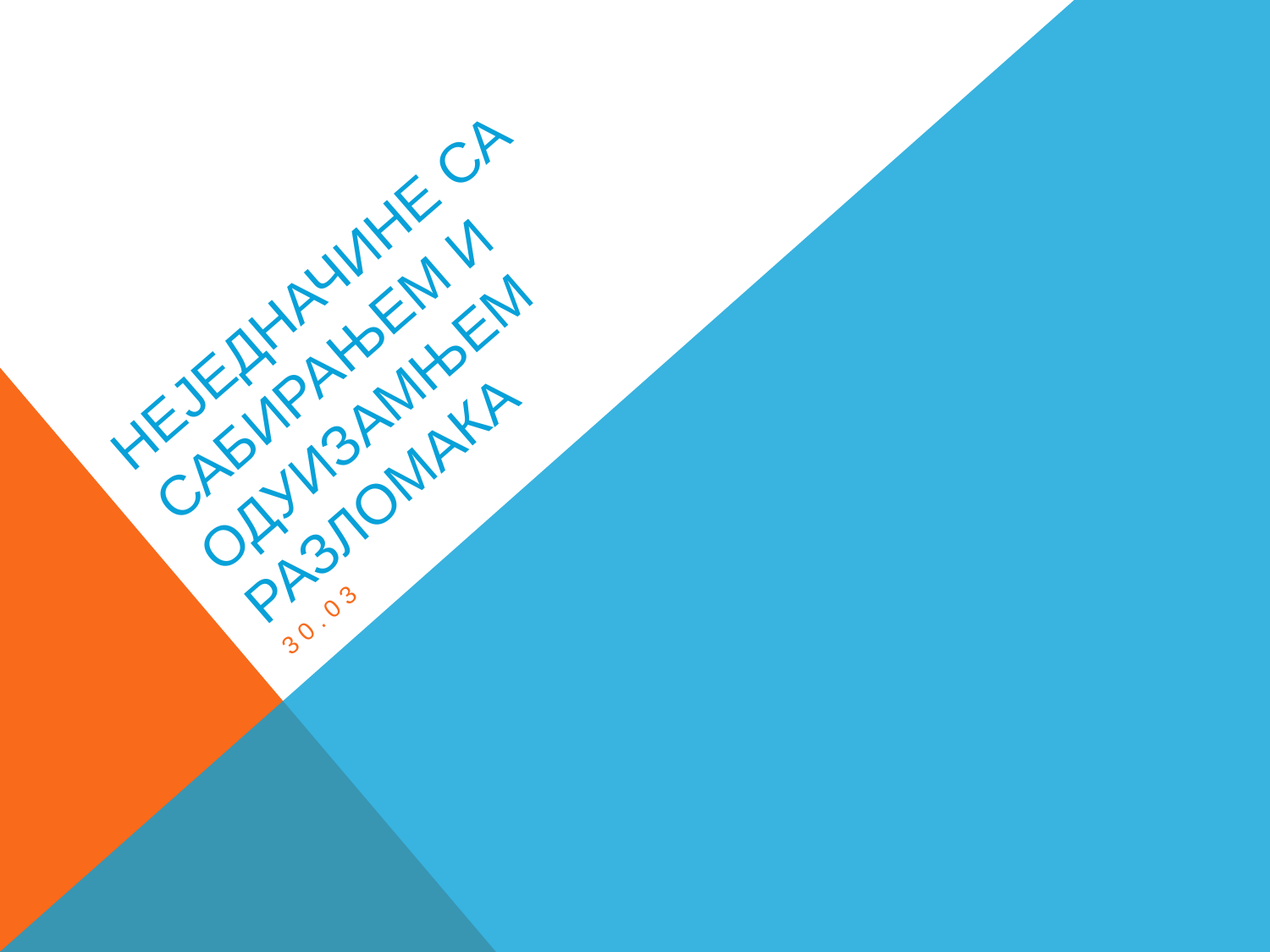

# Неједначине са сабирањем и одуизамњем разломака
30.03